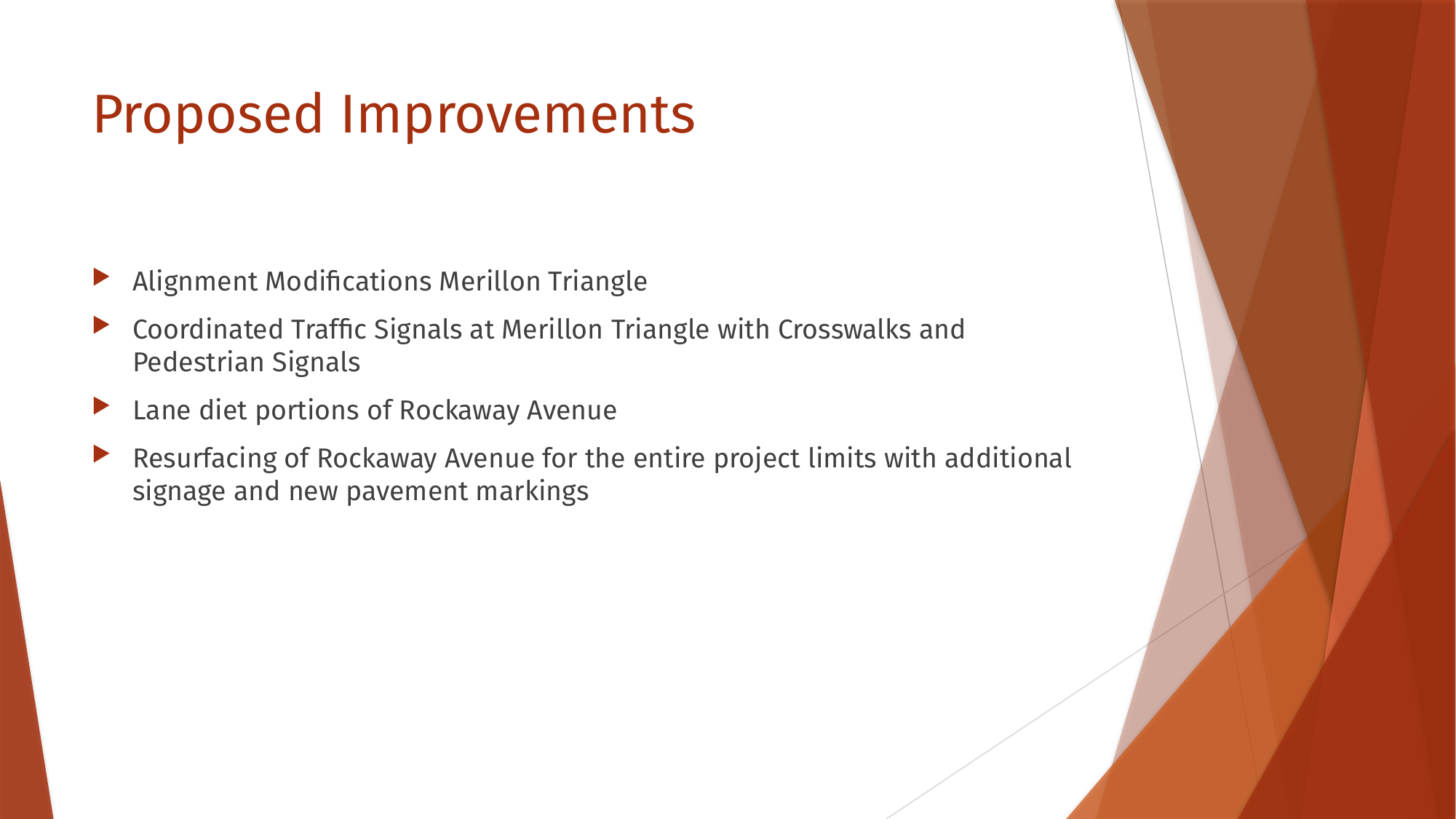

# Proposed Improvements
Alignment Modifications Merillon Triangle
Coordinated Traffic Signals at Merillon Triangle with Crosswalks and Pedestrian Signals
Lane diet portions of Rockaway Avenue
Resurfacing of Rockaway Avenue for the entire project limits with additional signage and new pavement markings